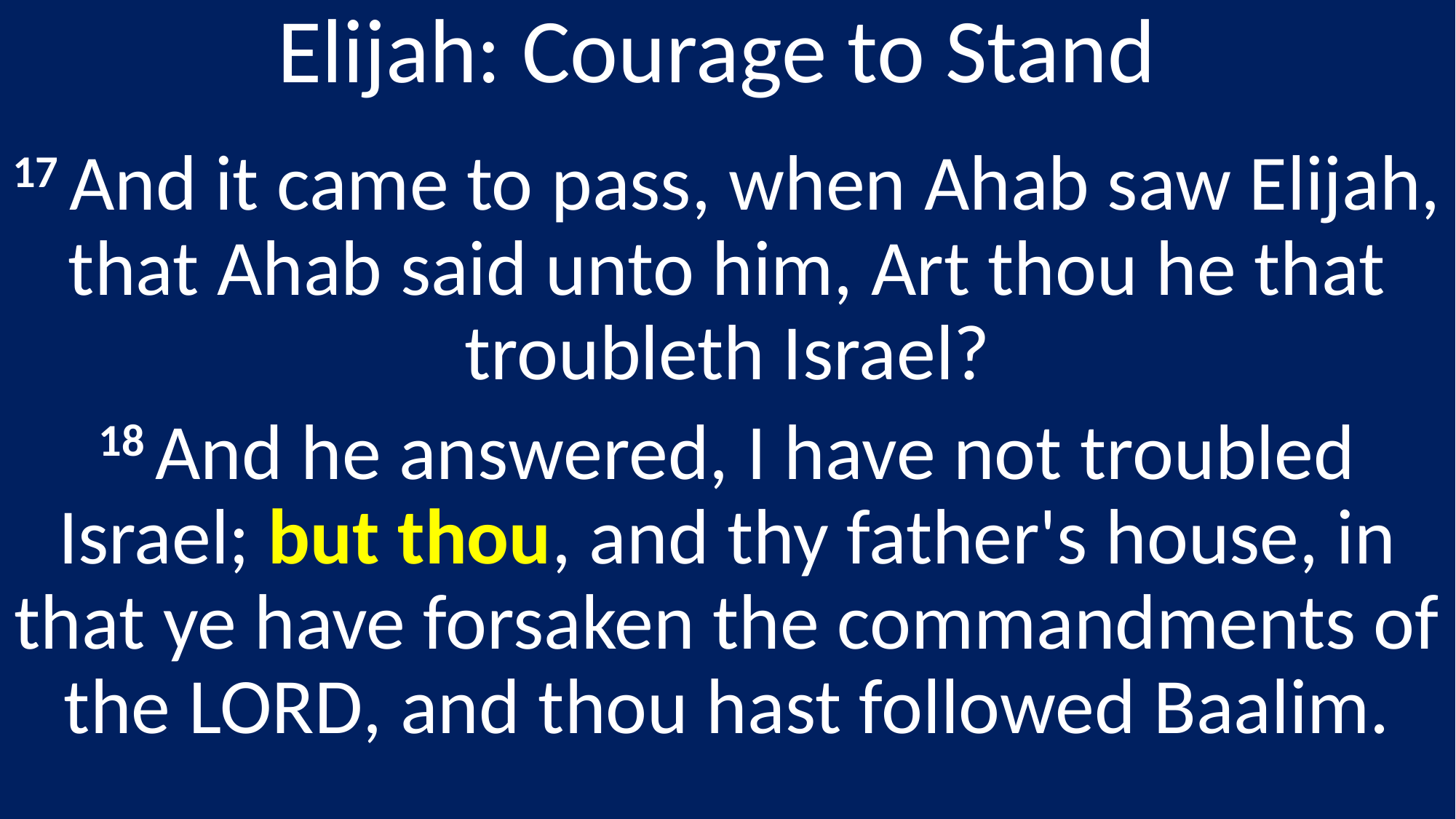

# Elijah: Courage to Stand
17 And it came to pass, when Ahab saw Elijah, that Ahab said unto him, Art thou he that troubleth Israel?
18 And he answered, I have not troubled Israel; but thou, and thy father's house, in that ye have forsaken the commandments of the Lord, and thou hast followed Baalim.